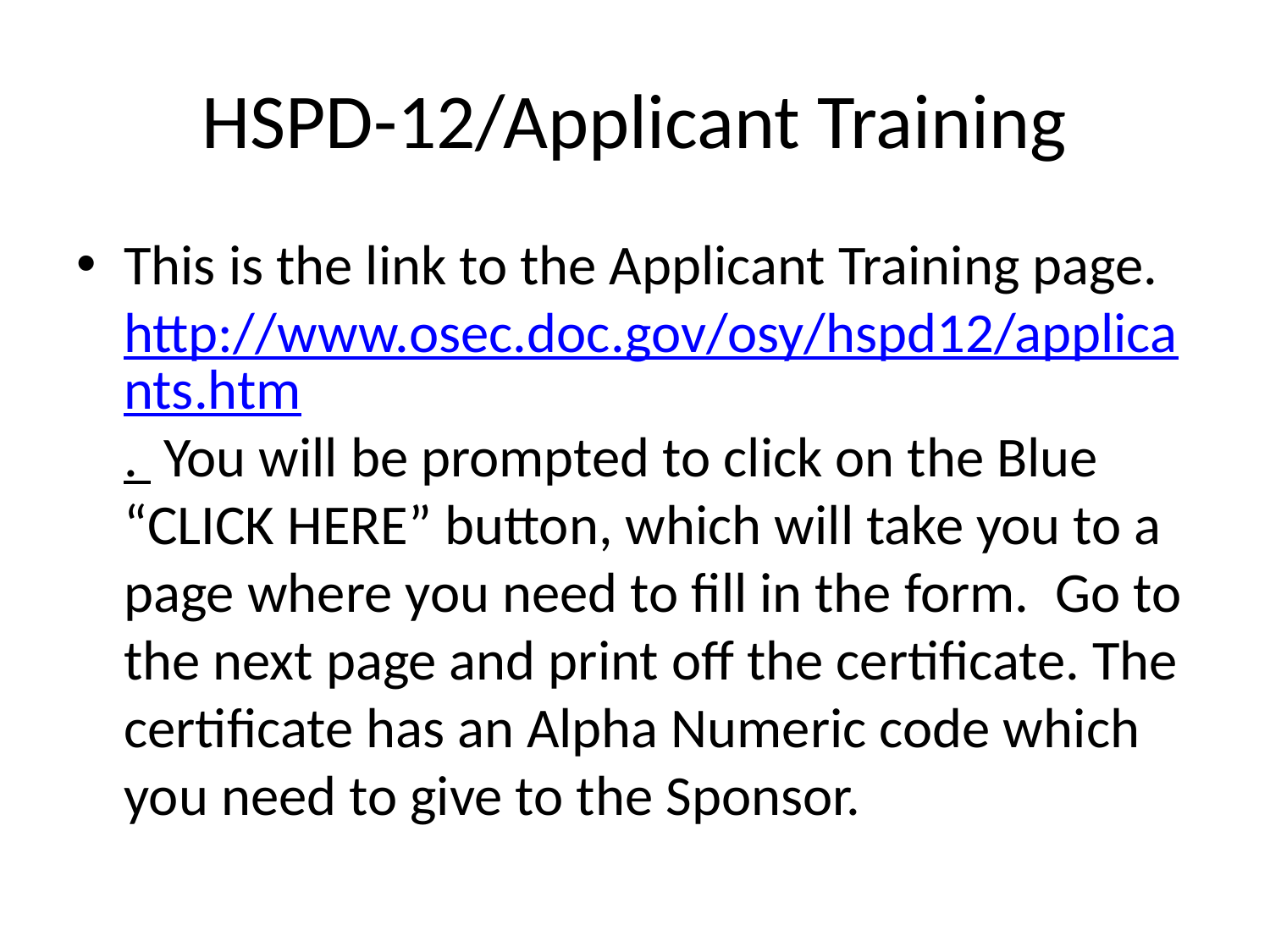

# HSPD-12/Applicant Training
This is the link to the Applicant Training page.  http://www.osec.doc.gov/osy/hspd12/applicants.htm.  You will be prompted to click on the Blue “CLICK HERE” button, which will take you to a page where you need to fill in the form.  Go to the next page and print off the certificate. The certificate has an Alpha Numeric code which you need to give to the Sponsor.